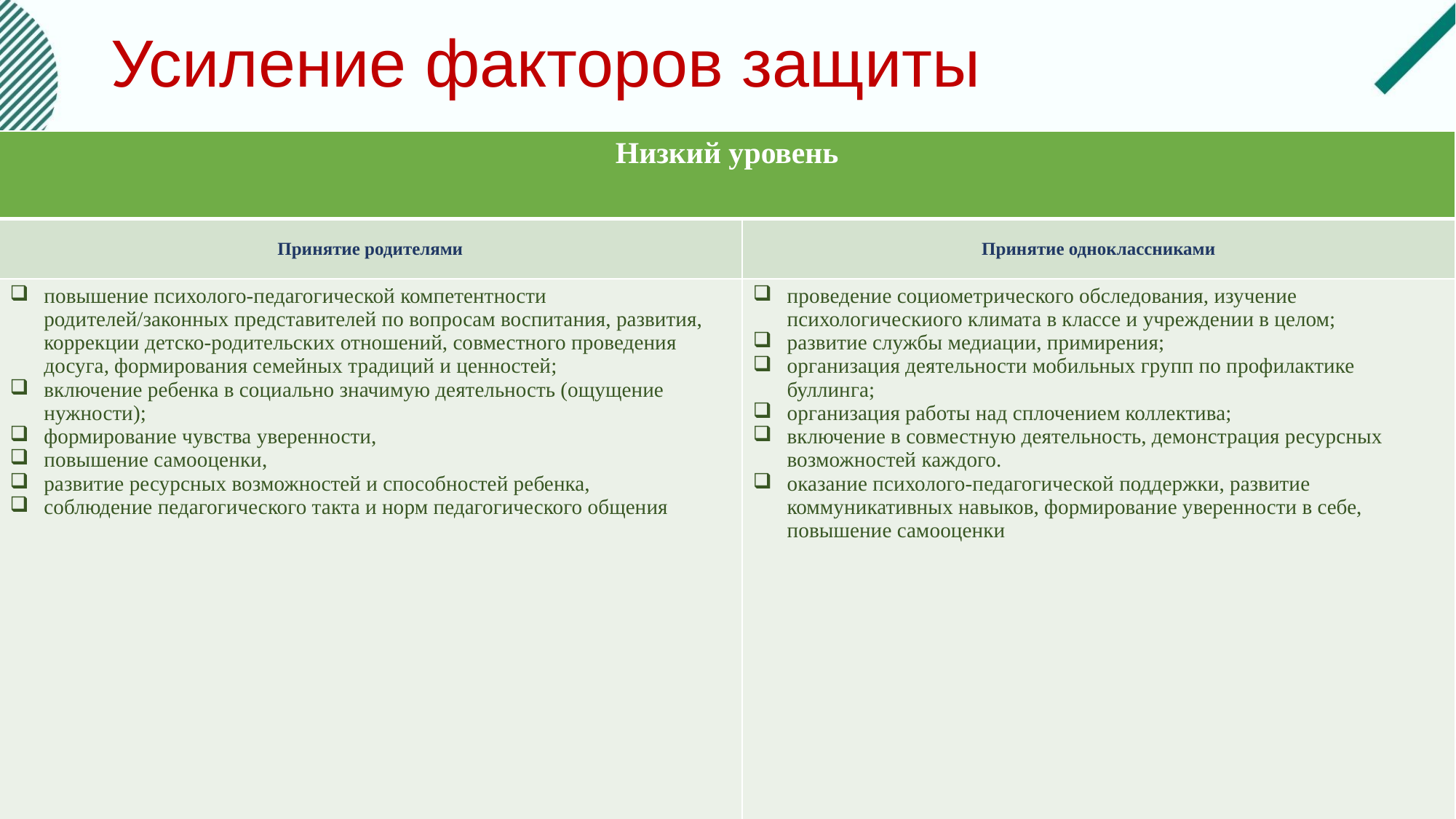

# Усиление факторов защиты
| Низкий уровень |  |
| --- | --- |
| Принятие родителями | Принятие одноклассниками |
| повышение психолого-педагогической компетентности родителей/законных представителей по вопросам воспитания, развития, коррекции детско-родительских отношений, совместного проведения досуга, формирования семейных традиций и ценностей; включение ребенка в социально значимую деятельность (ощущение нужности); формирование чувства уверенности, повышение самооценки, развитие ресурсных возможностей и способностей ребенка, соблюдение педагогического такта и норм педагогического общения | проведение социометрического обследования, изучение психологическиого климата в классе и учреждении в целом; развитие службы медиации, примирения; организация деятельности мобильных групп по профилактике буллинга; организация работы над сплочением коллектива; включение в совместную деятельность, демонстрация ресурсных возможностей каждого. оказание психолого-педагогической поддержки, развитие коммуникативных навыков, формирование уверенности в себе, повышение самооценки |